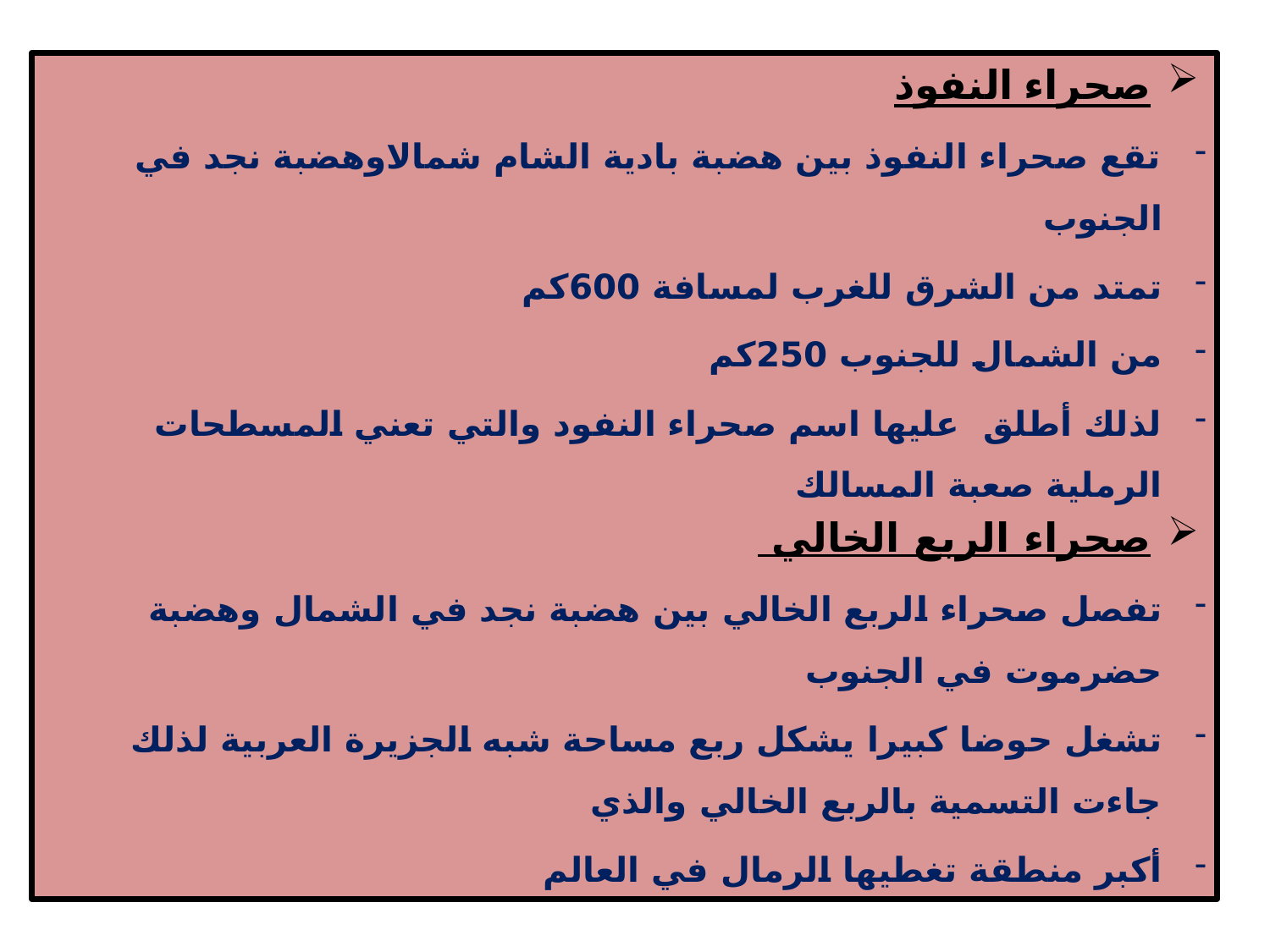

صحراء النفوذ
تقع صحراء النفوذ بين هضبة بادية الشام شمالاوهضبة نجد في الجنوب
تمتد من الشرق للغرب لمسافة 600كم
من الشمال للجنوب 250كم
لذلك أطلق  عليها اسم صحراء النفود والتي تعني المسطحات الرملية صعبة المسالك
صحراء الربع الخالي
تفصل صحراء الربع الخالي بين هضبة نجد في الشمال وهضبة حضرموت في الجنوب
تشغل حوضا كبيرا يشكل ربع مساحة شبه الجزيرة العربية لذلك جاءت التسمية بالربع الخالي والذي
أكبر منطقة تغطيها الرمال في العالم